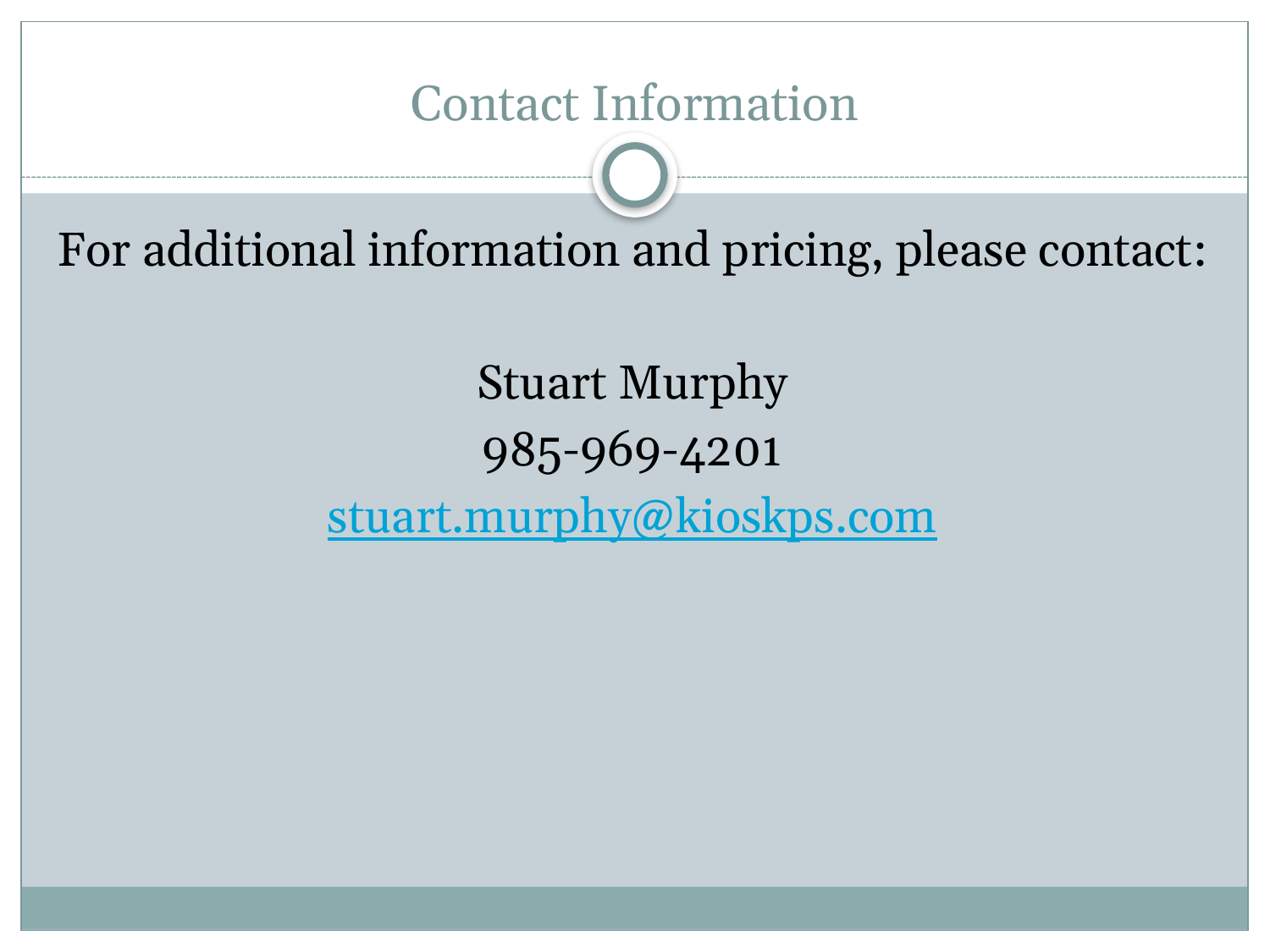

# Contact Information
For additional information and pricing, please contact:

Stuart Murphy
985-969-4201
stuart.murphy@kioskps.com